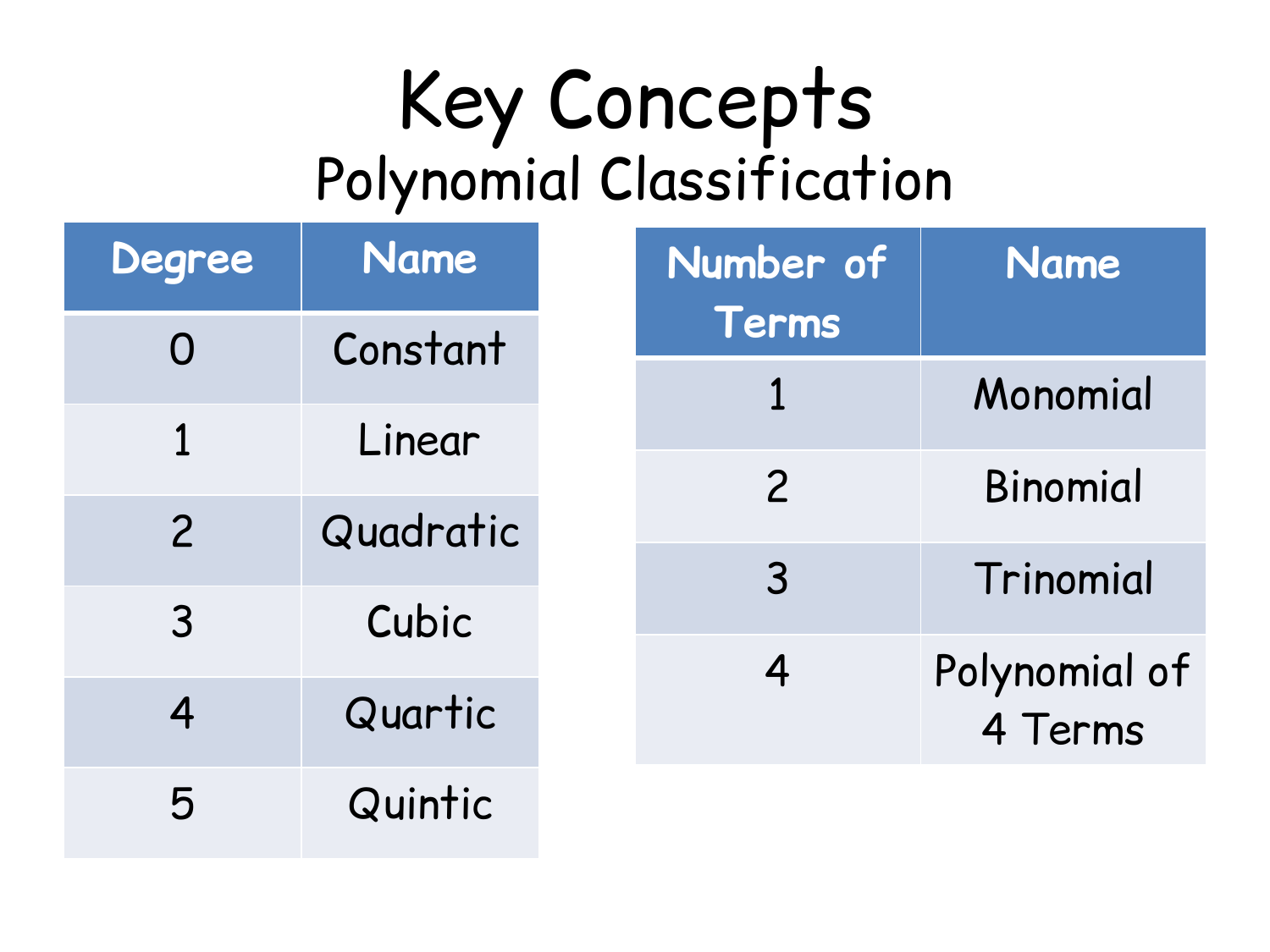

# Key Concepts Polynomial Classification
| Degree | Name |
| --- | --- |
| 0 | Constant |
| 1 | Linear |
| 2 | Quadratic |
| 3 | Cubic |
| 4 | Quartic |
| 5 | Quintic |
| Number of Terms | Name |
| --- | --- |
| 1 | Monomial |
| 2 | Binomial |
| 3 | Trinomial |
| 4 | Polynomial of 4 Terms |